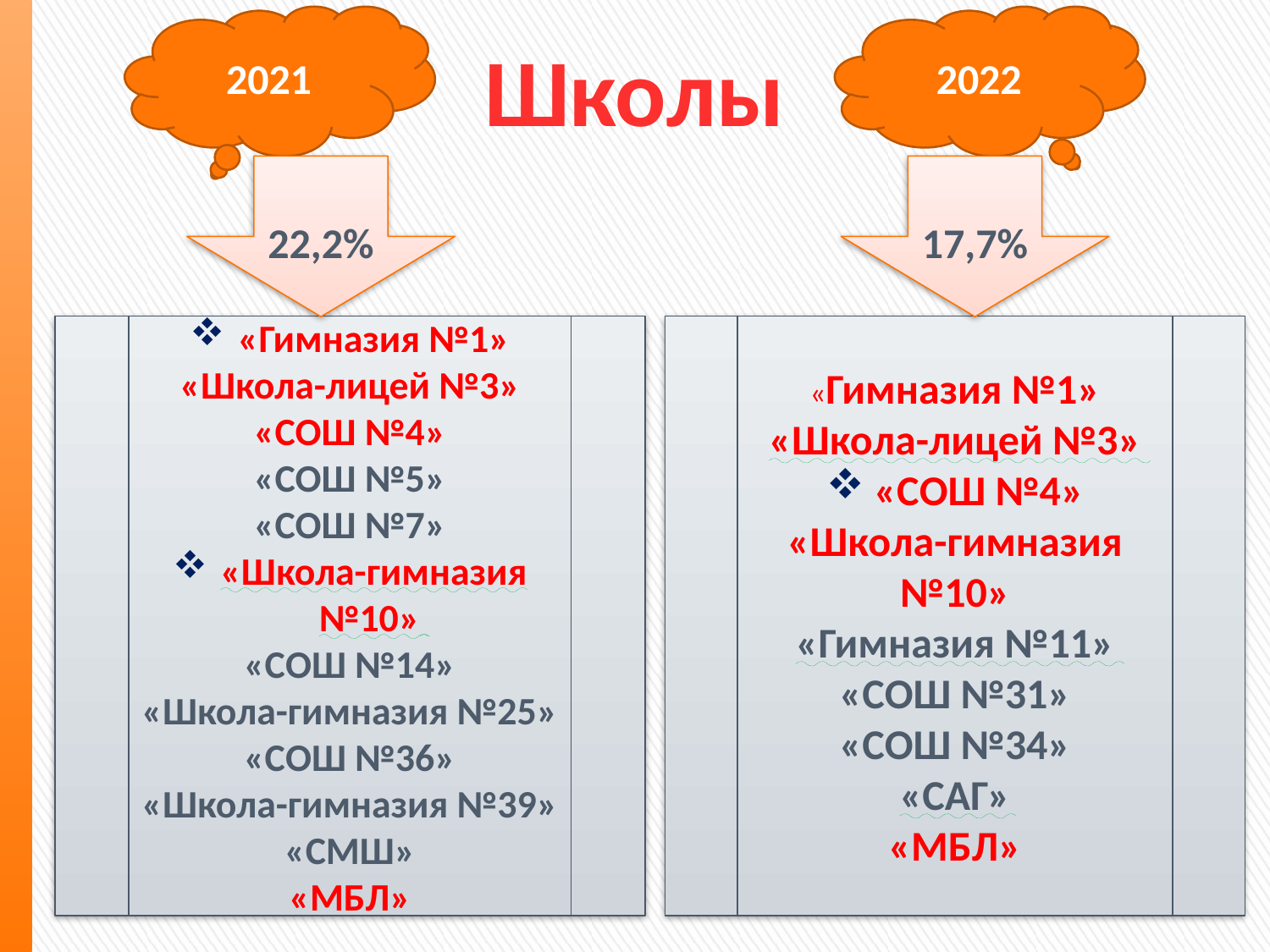

2021
2022
Школы

22,2%

17,7%
«Гимназия №1»
«Школа-лицей №3» «СОШ №4»
«СОШ №5»
«СОШ №7»
«Школа-гимназия №10»
«СОШ №14»
«Школа-гимназия №25»
«СОШ №36»
«Школа-гимназия №39» «СМШ»
«МБЛ»
«Гимназия №1»
«Школа-лицей №3»
«СОШ №4»
«Школа-гимназия №10»
«Гимназия №11»
«СОШ №31»
«СОШ №34»
«САГ»
«МБЛ»